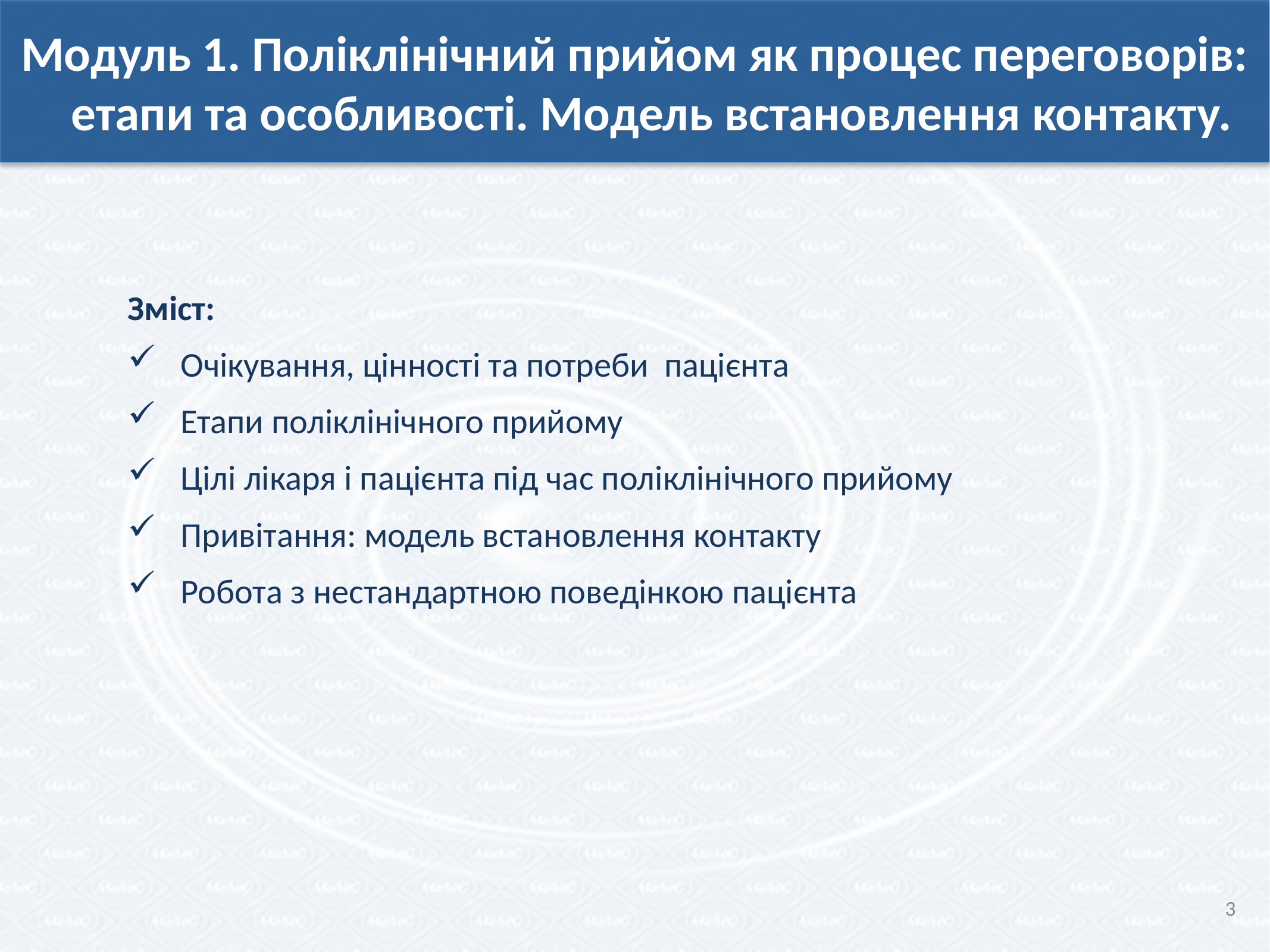

Модуль 1. Поліклінічний прийом як процес переговорів: етапи та особливості. Модель встановлення контакту.

Зміст:
Очікування, цінності та потреби  пацієнта
Етапи поліклінічного прийому
Цілі лікаря і пацієнта під час поліклінічного прийому
Привітання: модель встановлення контакту
Робота з нестандартною поведінкою пацієнта

3